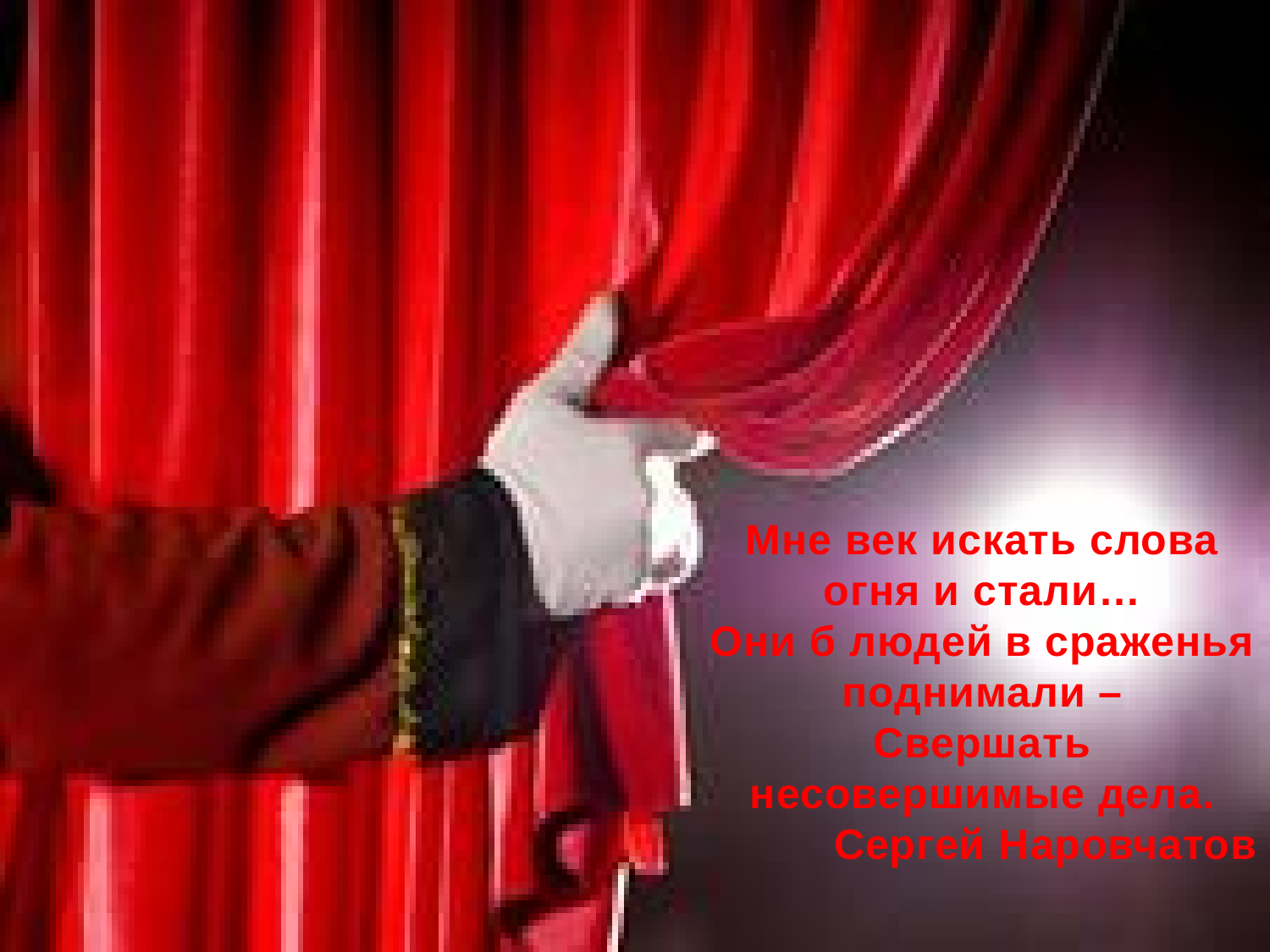

Мне век искать слова огня и стали…
Они б людей в сраженья поднимали –
Свершать несовершимые дела.
Сергей Наровчатов